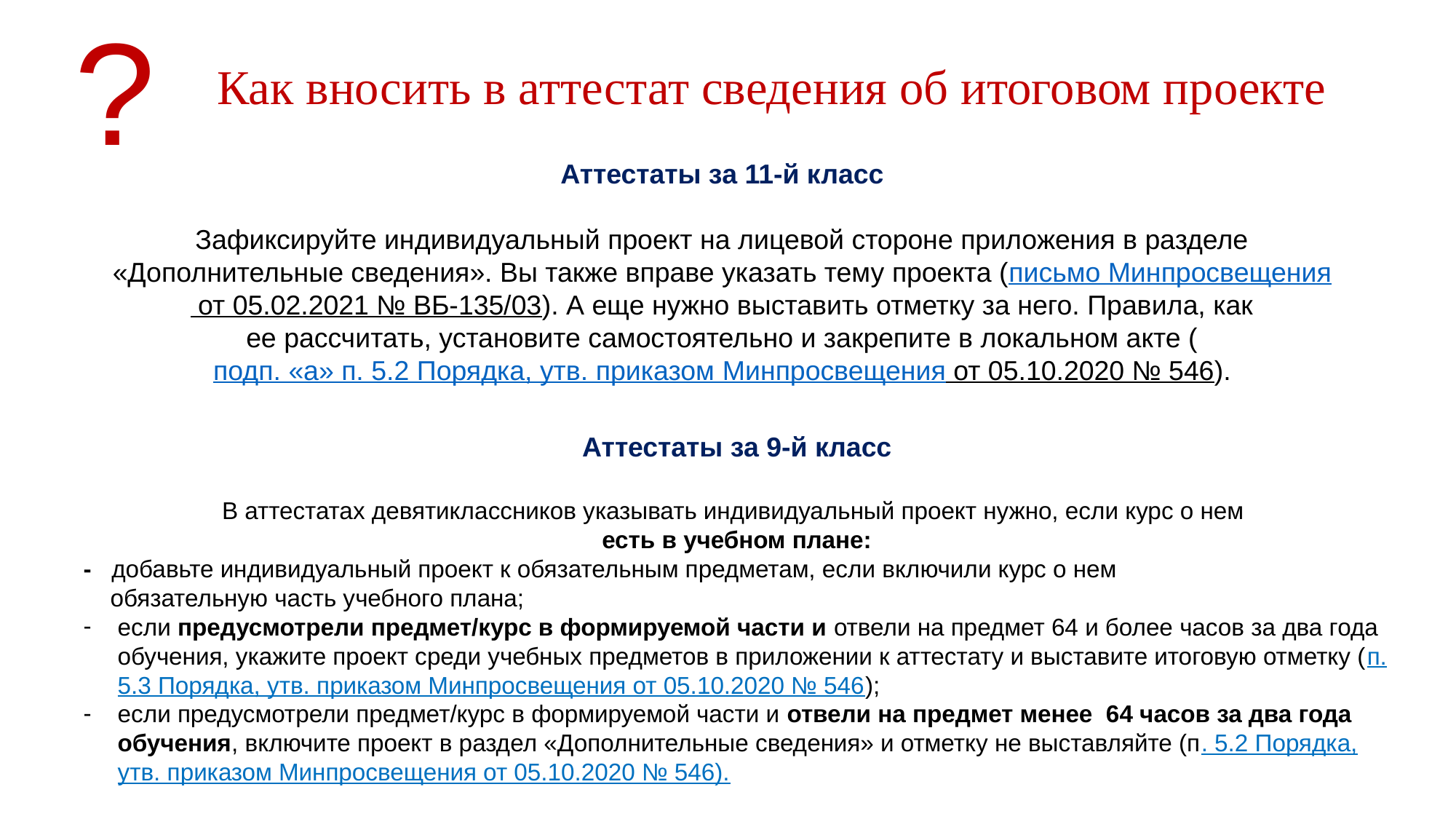

?
Как вносить в аттестат сведения об итоговом проекте
Аттестаты за 11-й класс

Зафиксируйте индивидуальный проект на лицевой стороне приложения в разделе «Дополнительные сведения». Вы также вправе указать тему проекта (письмо Минпросвещения от 05.02.2021 № ВБ-135/03). А еще нужно выставить отметку за него. Правила, как ее рассчитать, установите самостоятельно и закрепите в локальном акте (подп. «а» п. 5.2 Порядка, утв. приказом Минпросвещения от 05.10.2020 № 546).
Аттестаты за 9-й класс

В аттестатах девятиклассников указывать индивидуальный проект нужно, если курс о нем
есть в учебном плане:
-   добавьте индивидуальный проект к обязательным предметам, если включили курс о нем
    обязательную часть учебного плана;
если предусмотрели предмет/курс в формируемой части и отвели на предмет 64 и более часов за два года обучения, укажите проект среди учебных предметов в приложении к аттестату и выставите итоговую отметку (п. 5.3 Порядка, утв. приказом Минпросвещения от 05.10.2020 № 546);
если предусмотрели предмет/курс в формируемой части и отвели на предмет менее  64 часов за два года обучения, включите проект в раздел «Дополнительные сведения» и отметку не выставляйте (п. 5.2 Порядка, утв. приказом Минпросвещения от 05.10.2020 № 546).